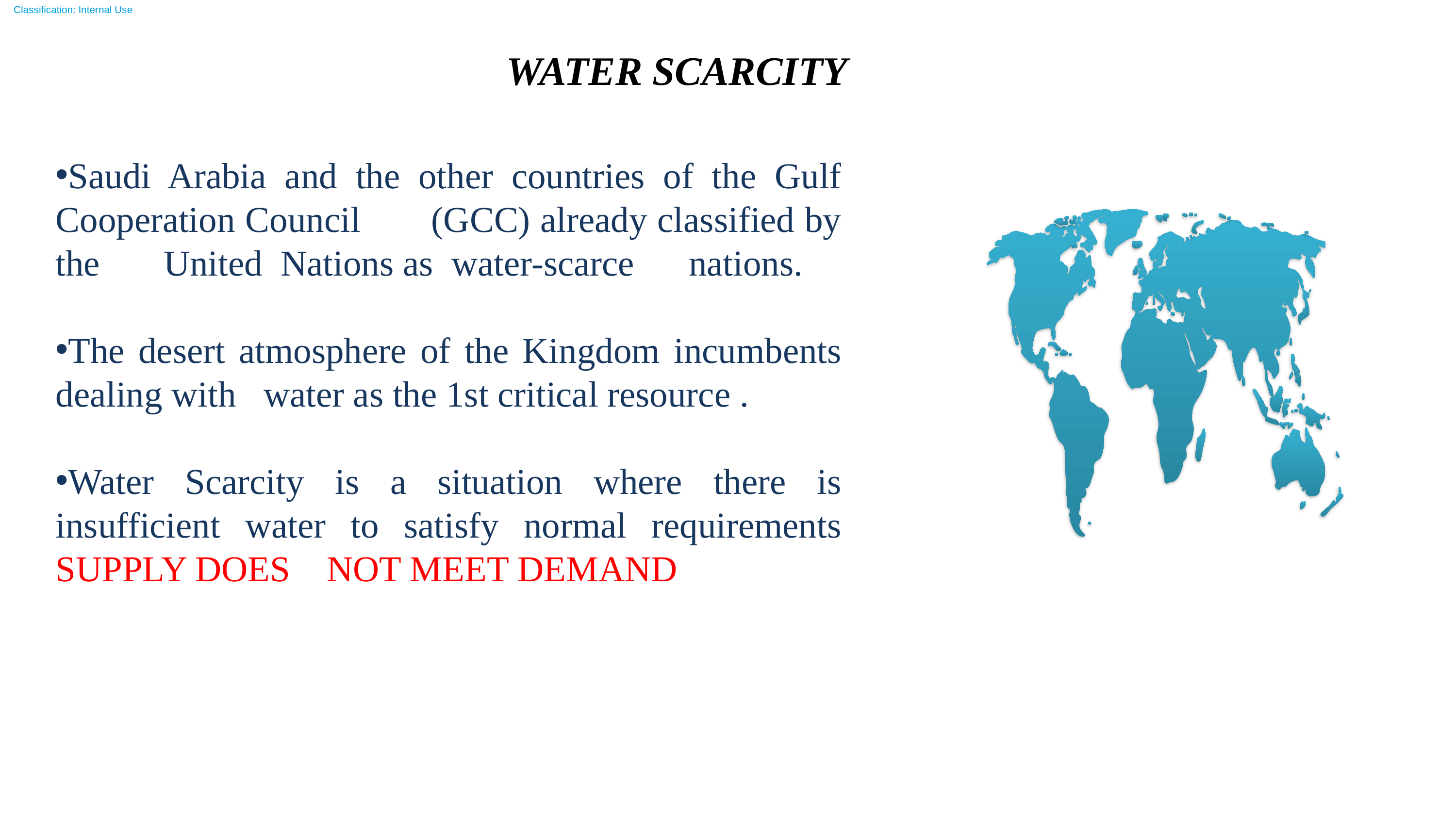

WATER SCARCITY
Saudi Arabia and the other countries of the Gulf Cooperation Council       (GCC) already classified by the       United  Nations as  water-scarce      nations.

The desert atmosphere of the Kingdom incumbents dealing with   water as the 1st critical resource .

Water Scarcity is a situation where there is insufficient water to satisfy normal requirements SUPPLY DOES    NOT MEET DEMAND